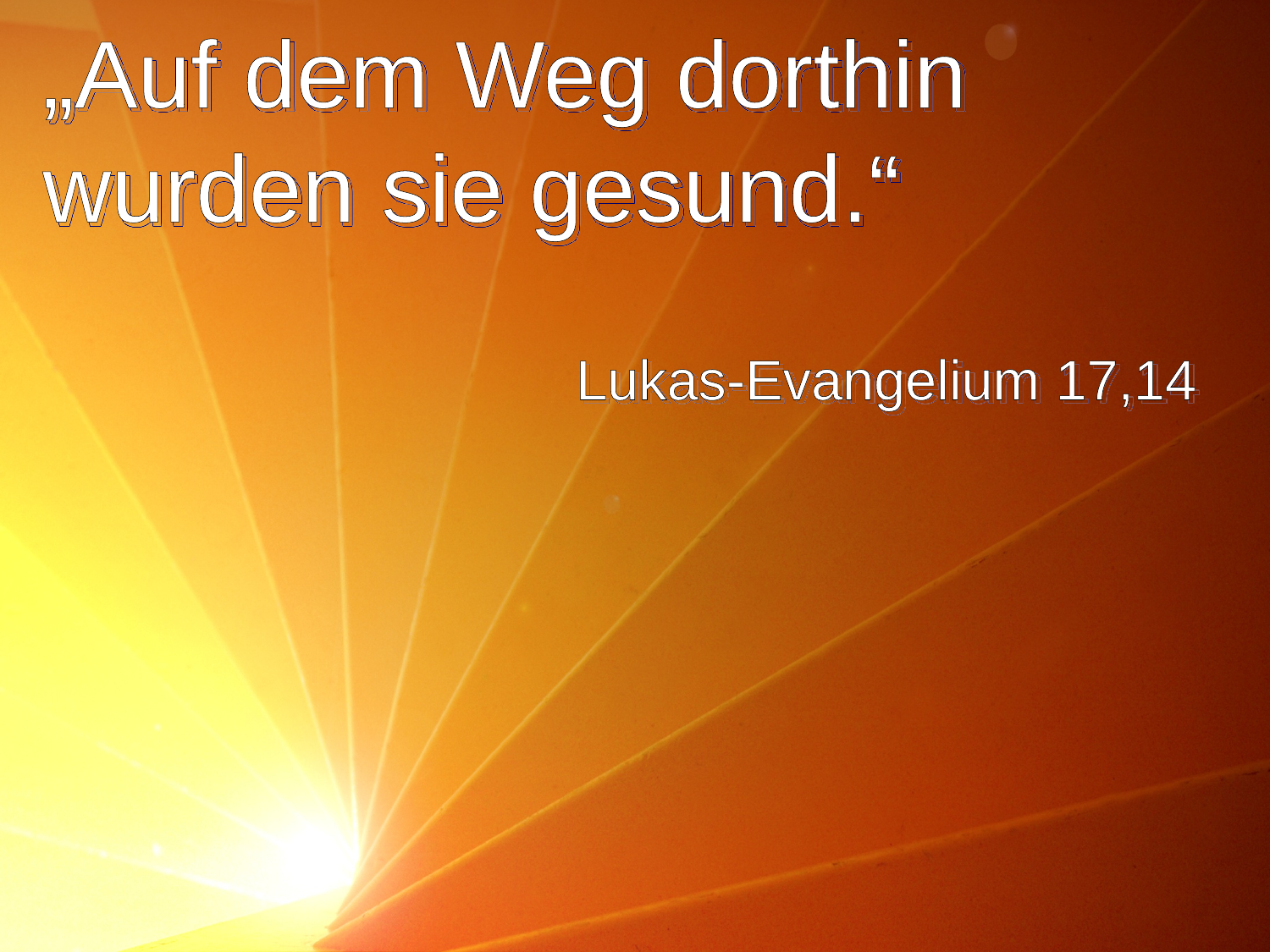

# „Auf dem Weg dorthin wurden sie gesund.“
Lukas-Evangelium 17,14